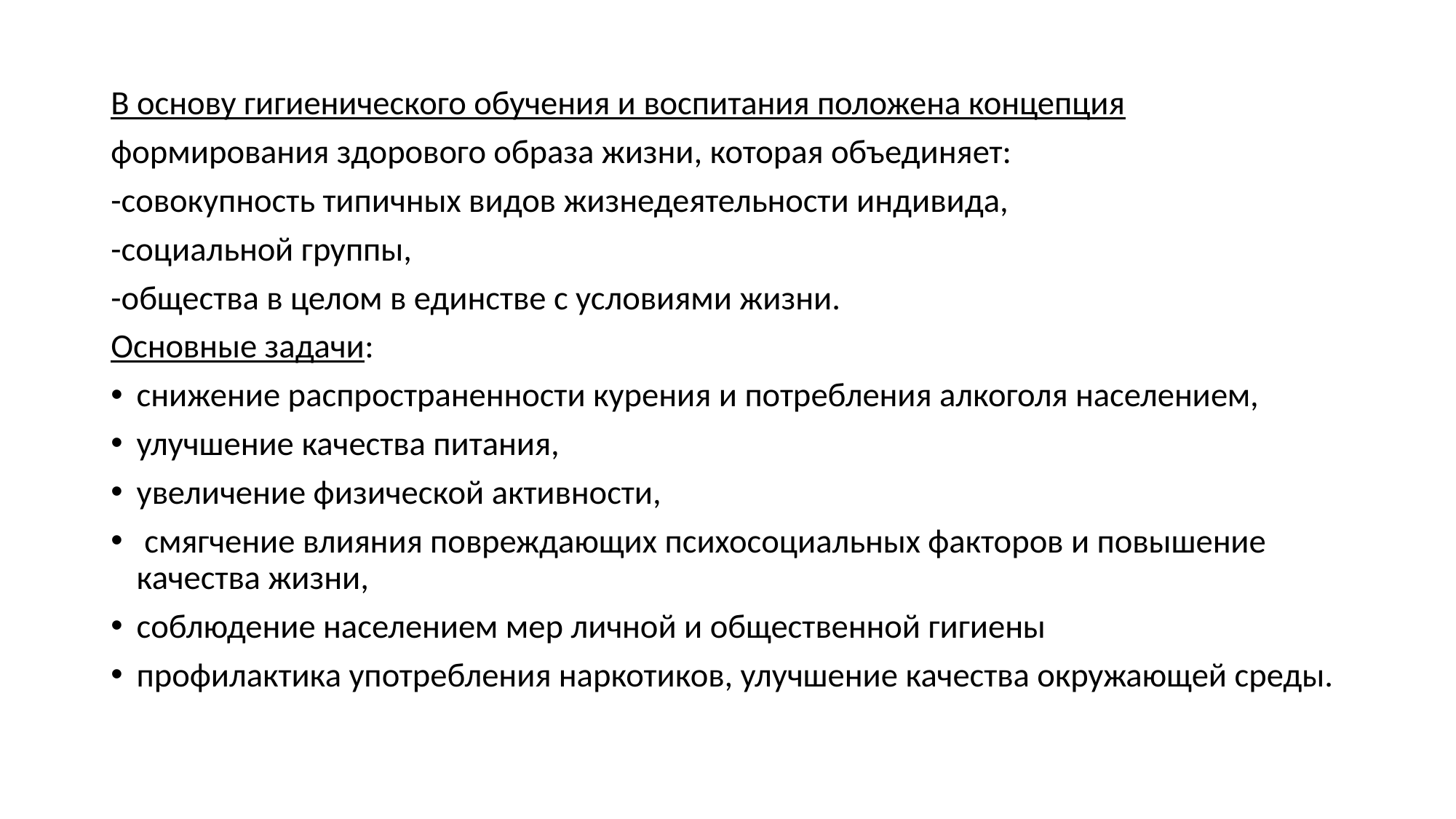

В основу гигиенического обучения и воспитания положена концепция
формирования здорового образа жизни, которая объединяет:
-совокупность типичных видов жизнедеятельности индивида,
-социальной группы,
-общества в целом в единстве с условиями жизни.
Основные задачи:
снижение распространенности курения и потребления алкоголя населением,
улучшение качества питания,
увеличение физической активности,
 смягчение влияния повреждающих психосоциальных факторов и повышение качества жизни,
соблюдение населением мер личной и общественной гигиены
профилактика употребления наркотиков, улучшение качества окружающей среды.